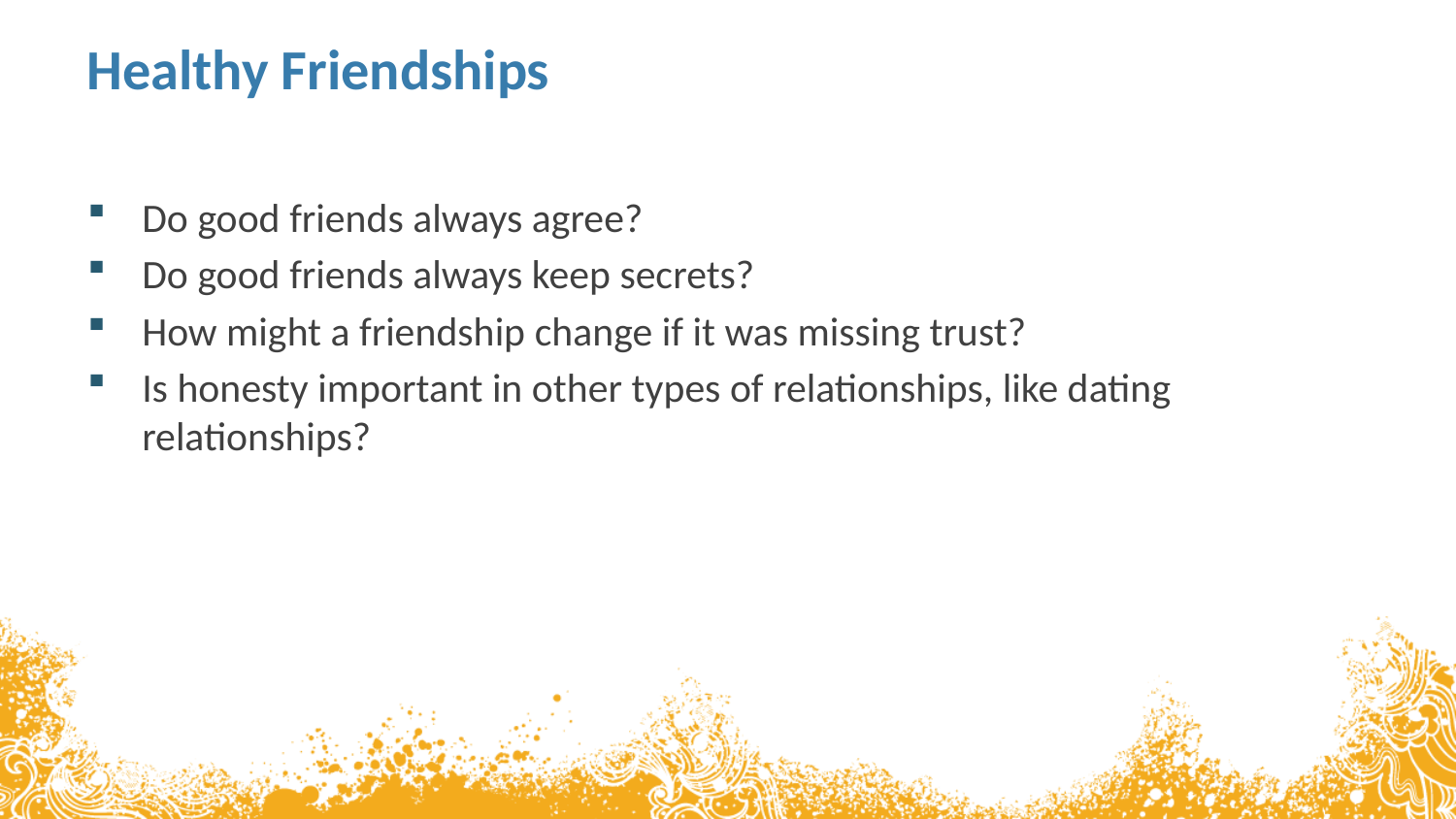

# Healthy Friendships
Do good friends always agree?
Do good friends always keep secrets?
How might a friendship change if it was missing trust?
Is honesty important in other types of relationships, like dating relationships?